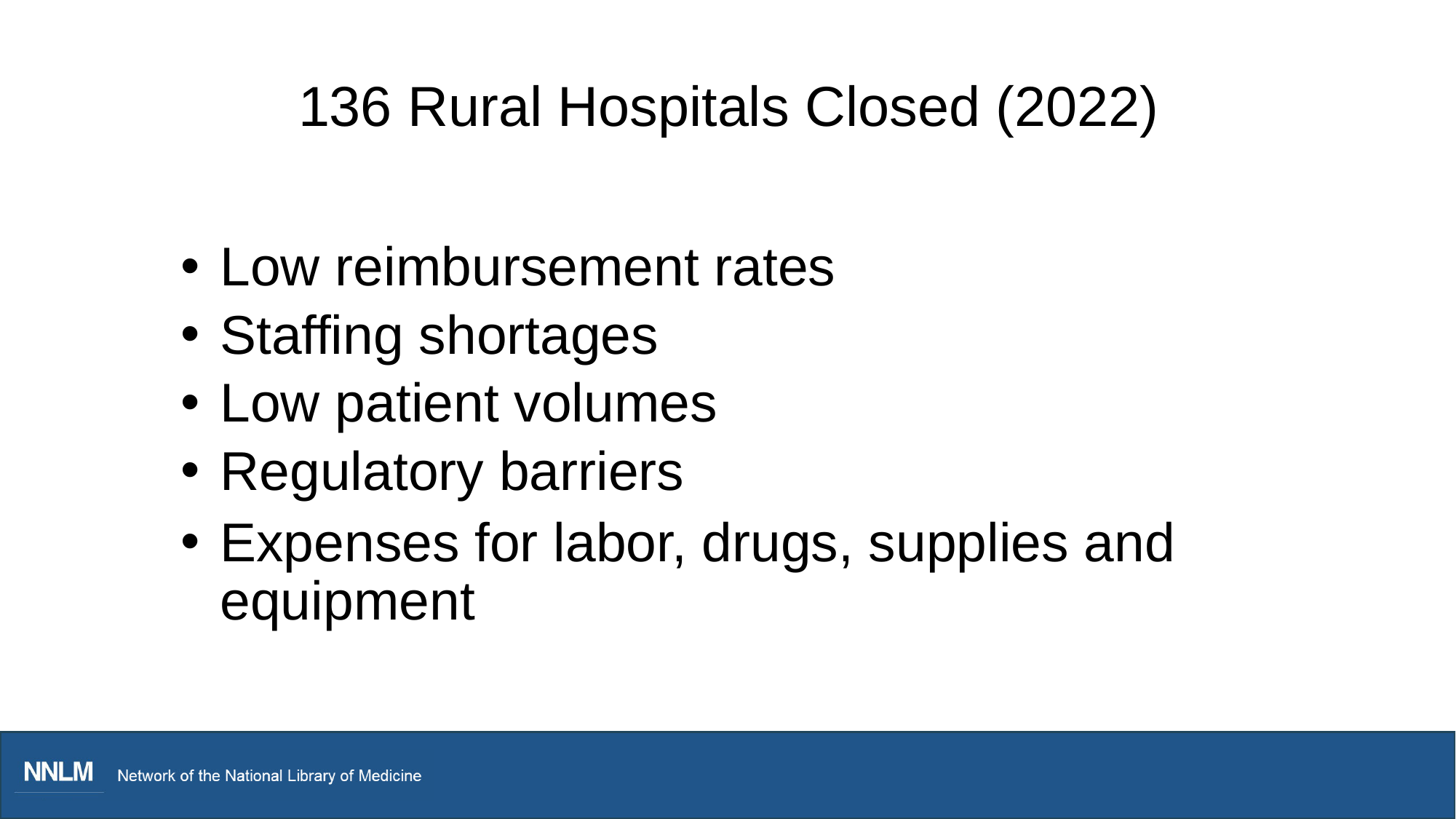

# 136 Rural Hospitals Closed (2022)
Low reimbursement rates
Staffing shortages
Low patient volumes
Regulatory barriers
Expenses for labor, drugs, supplies and equipment